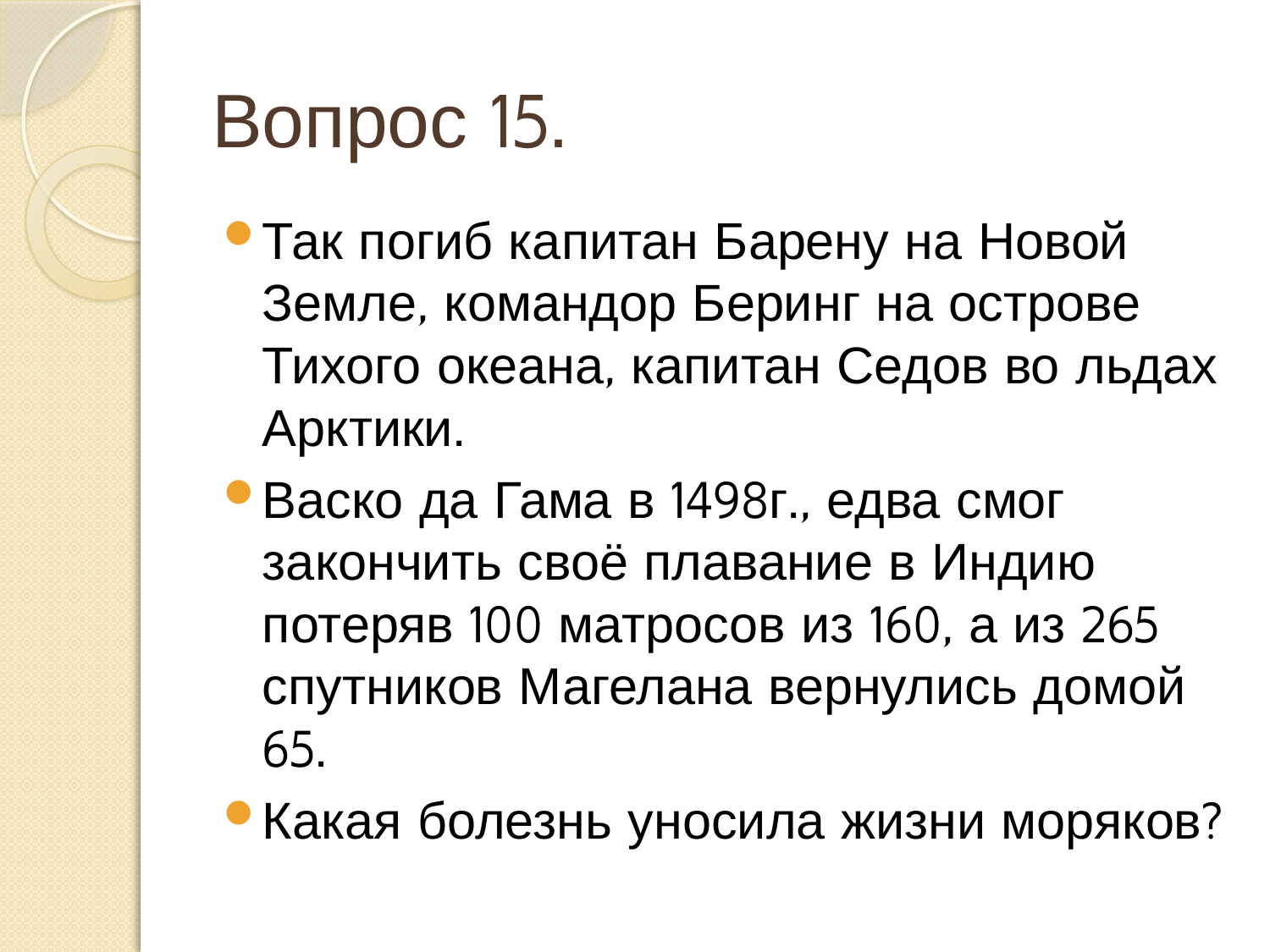

# Вопрос 15.
Так погиб капитан Барену на Новой Земле, командор Беринг на острове Тихого океана, капитан Седов во льдах Арктики.
Васко да Гама в 1498г., едва смог закончить своё плавание в Индию потеряв 100 матросов из 160, а из 265 спутников Магелана вернулись домой 65.
Какая болезнь уносила жизни моряков?